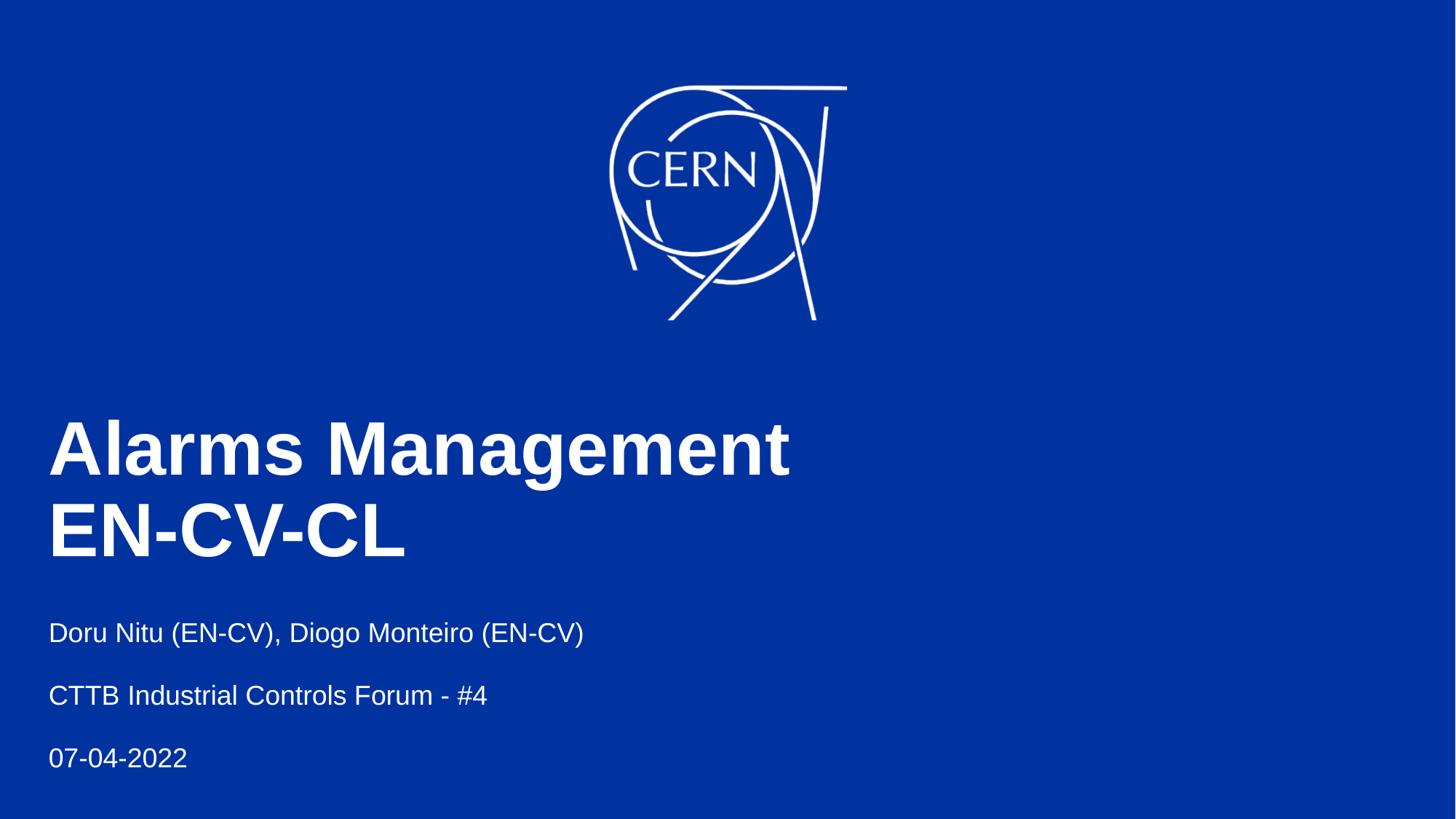

# Alarms Management EN-CV-CL
Doru Nitu (EN-CV), Diogo Monteiro (EN-CV)
CTTB Industrial Controls Forum - #4
07-04-2022